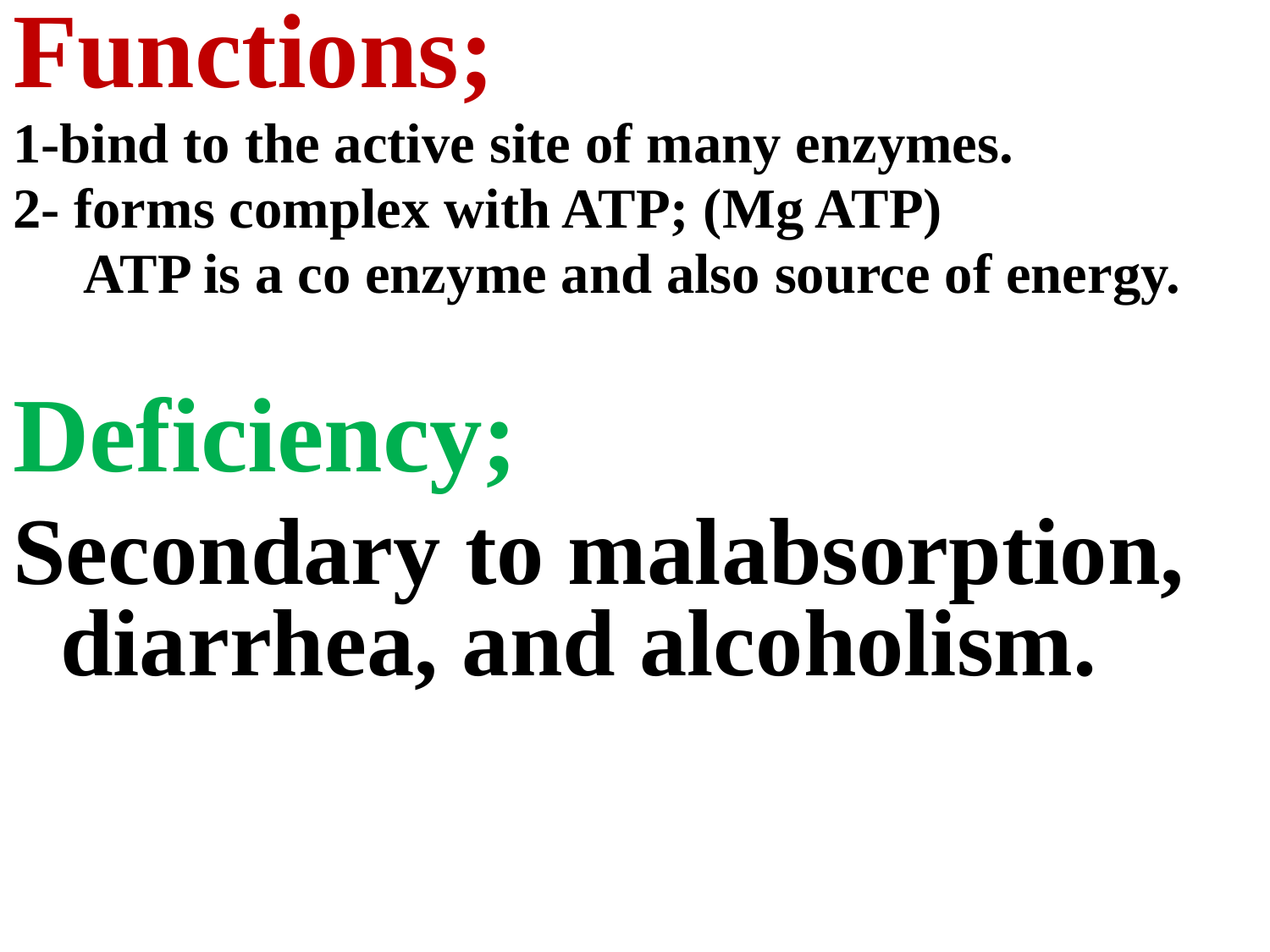

Functions;
1-bind to the active site of many enzymes.
2- forms complex with ATP; (Mg ATP)
     ATP is a co enzyme and also source of energy.

Deficiency;
Secondary to malabsorption, diarrhea, and alcoholism.